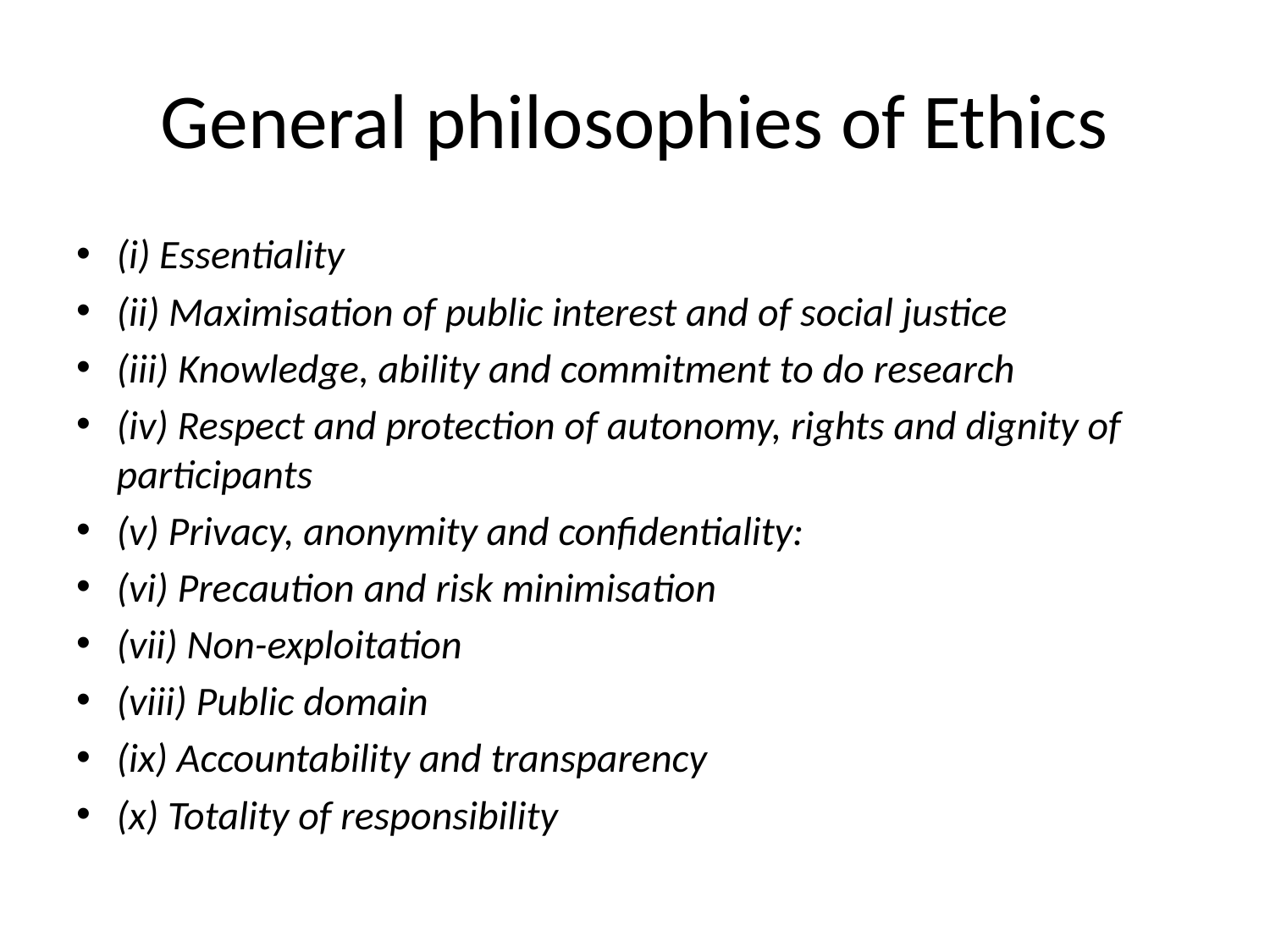

# General philosophies of Ethics
(i) Essentiality
(ii) Maximisation of public interest and of social justice
(iii) Knowledge, ability and commitment to do research
(iv) Respect and protection of autonomy, rights and dignity of participants
(v) Privacy, anonymity and confidentiality:
(vi) Precaution and risk minimisation
(vii) Non-exploitation
(viii) Public domain
(ix) Accountability and transparency
(x) Totality of responsibility